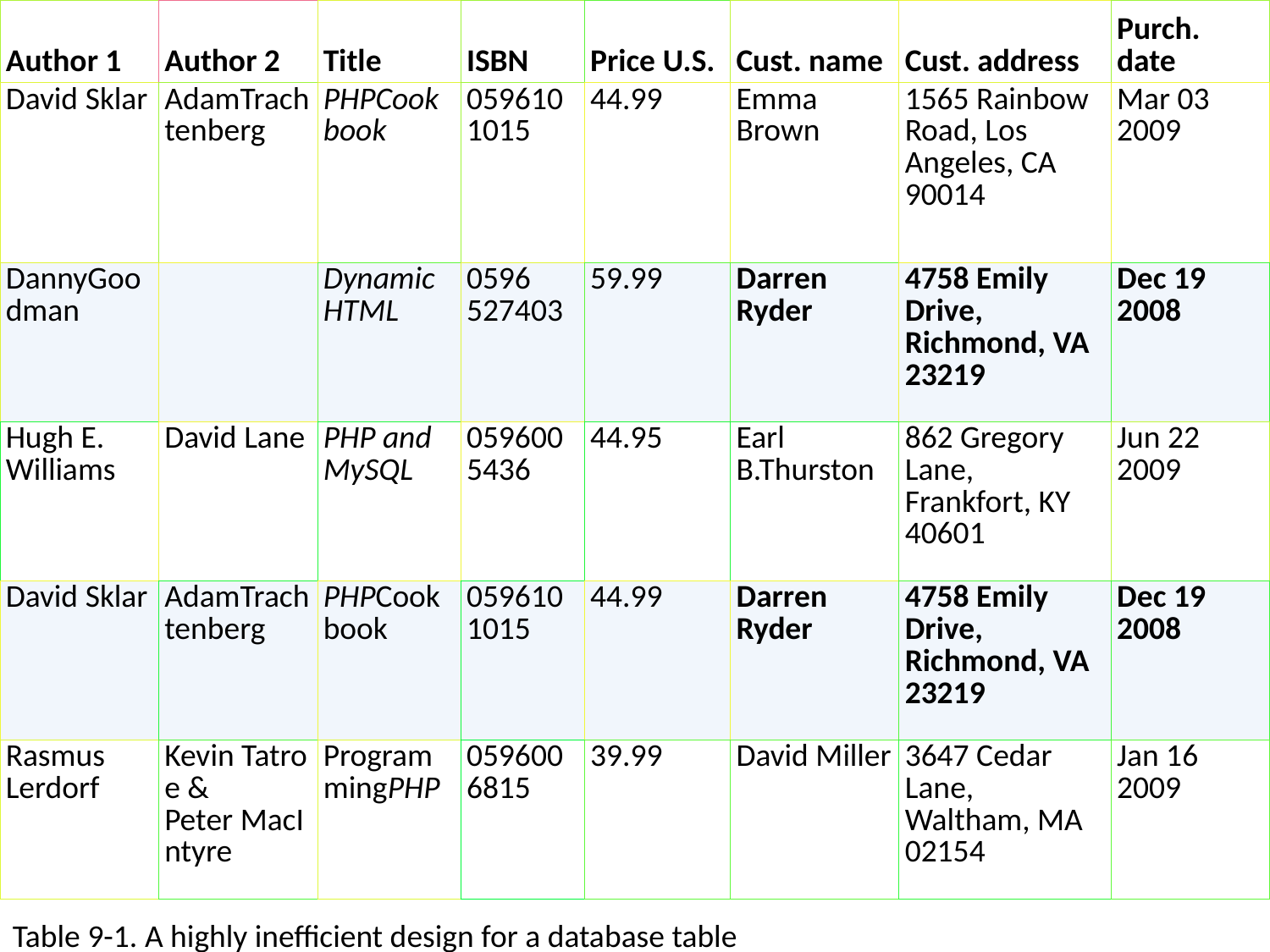

| Author 1 | Author 2 | Title | ISBN | Price U.S. | Cust. name | Cust. address | Purch. date |
| --- | --- | --- | --- | --- | --- | --- | --- |
| David Sklar | AdamTrachtenberg | PHPCookbook | 0596101015 | 44.99 | Emma Brown | 1565 Rainbow Road, Los Angeles, CA 90014 | Mar 03 2009 |
| DannyGoodman |  | Dynamic HTML | 0596 527403 | 59.99 | Darren Ryder | 4758 Emily Drive, Richmond, VA 23219 | Dec 19 2008 |
| Hugh E. Williams | David Lane | PHP and MySQL | 0596005436 | 44.95 | Earl B.Thurston | 862 Gregory Lane, Frankfort, KY 40601 | Jun 22 2009 |
| David Sklar | AdamTrachtenberg | PHPCookbook | 0596101015 | 44.99 | Darren Ryder | 4758 Emily Drive, Richmond, VA 23219 | Dec 19 2008 |
| Rasmus Lerdorf | Kevin Tatroe & Peter MacIntyre | ProgrammingPHP | 0596006815 | 39.99 | David Miller | 3647 Cedar Lane, Waltham, MA 02154 | Jan 16 2009 |

Table 9-1. A highly inefficient design for a database table